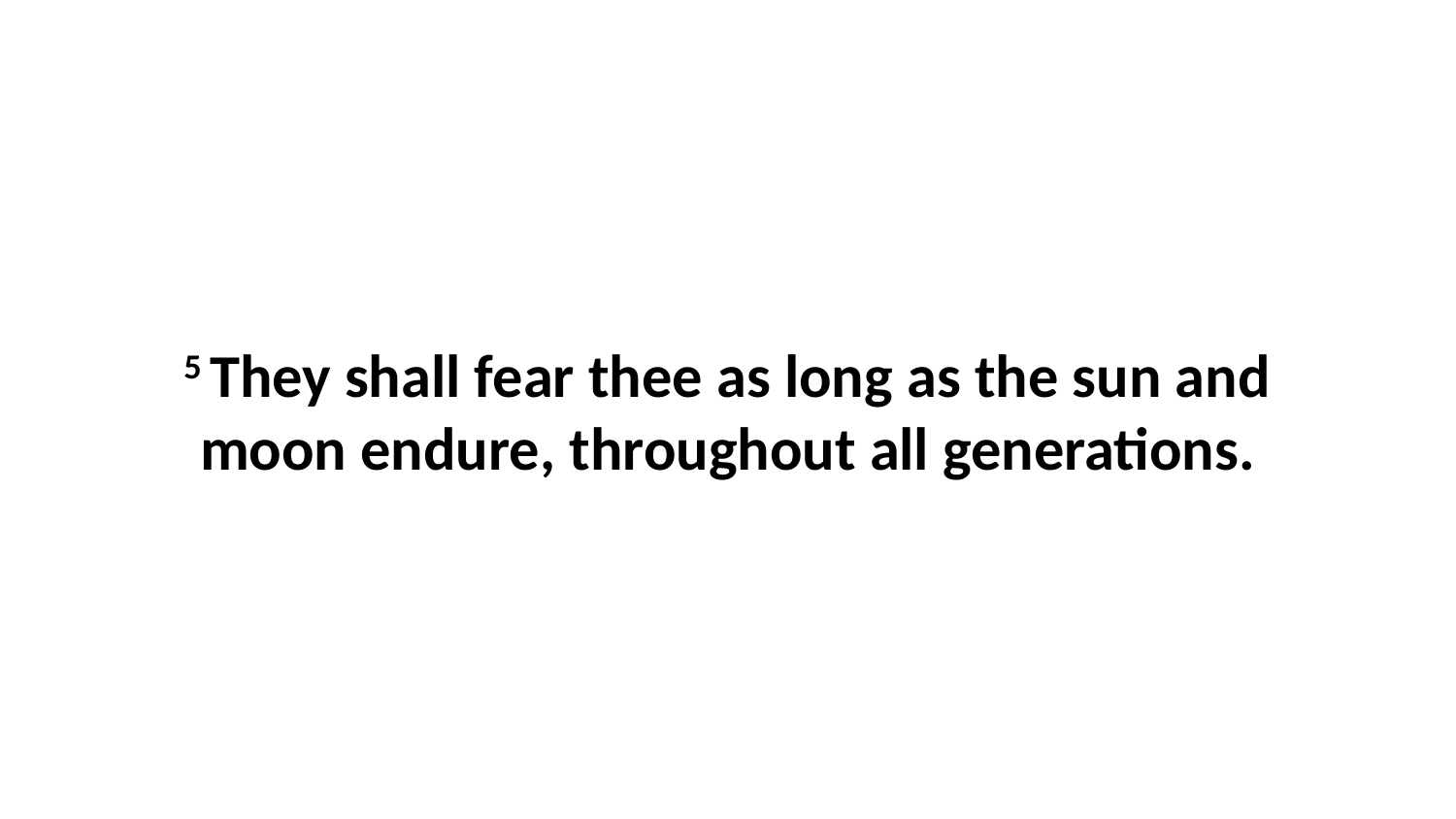

5 They shall fear thee as long as the sun and moon endure, throughout all generations.